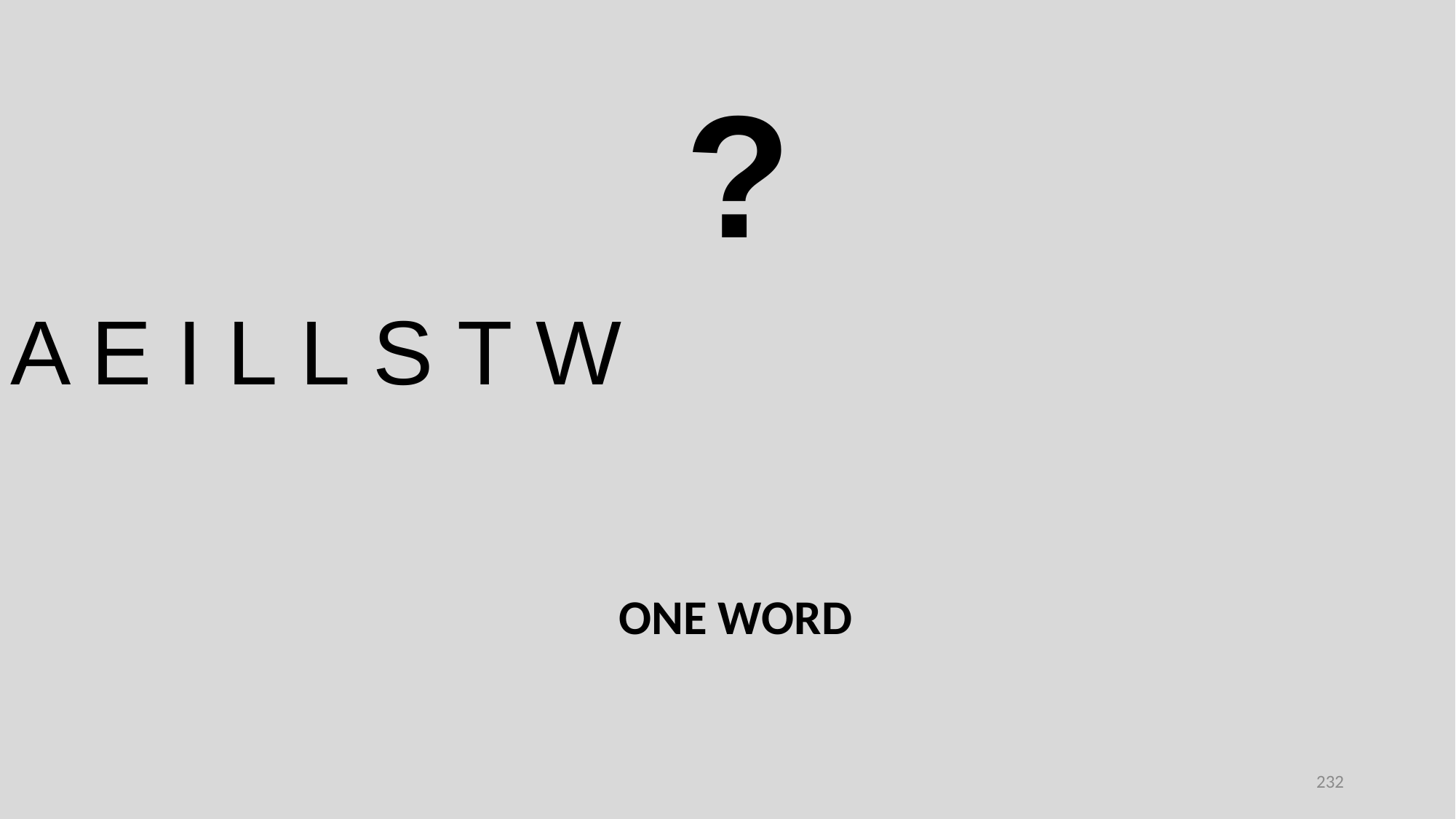

?
A E I L L S T W
ONE WORD
232